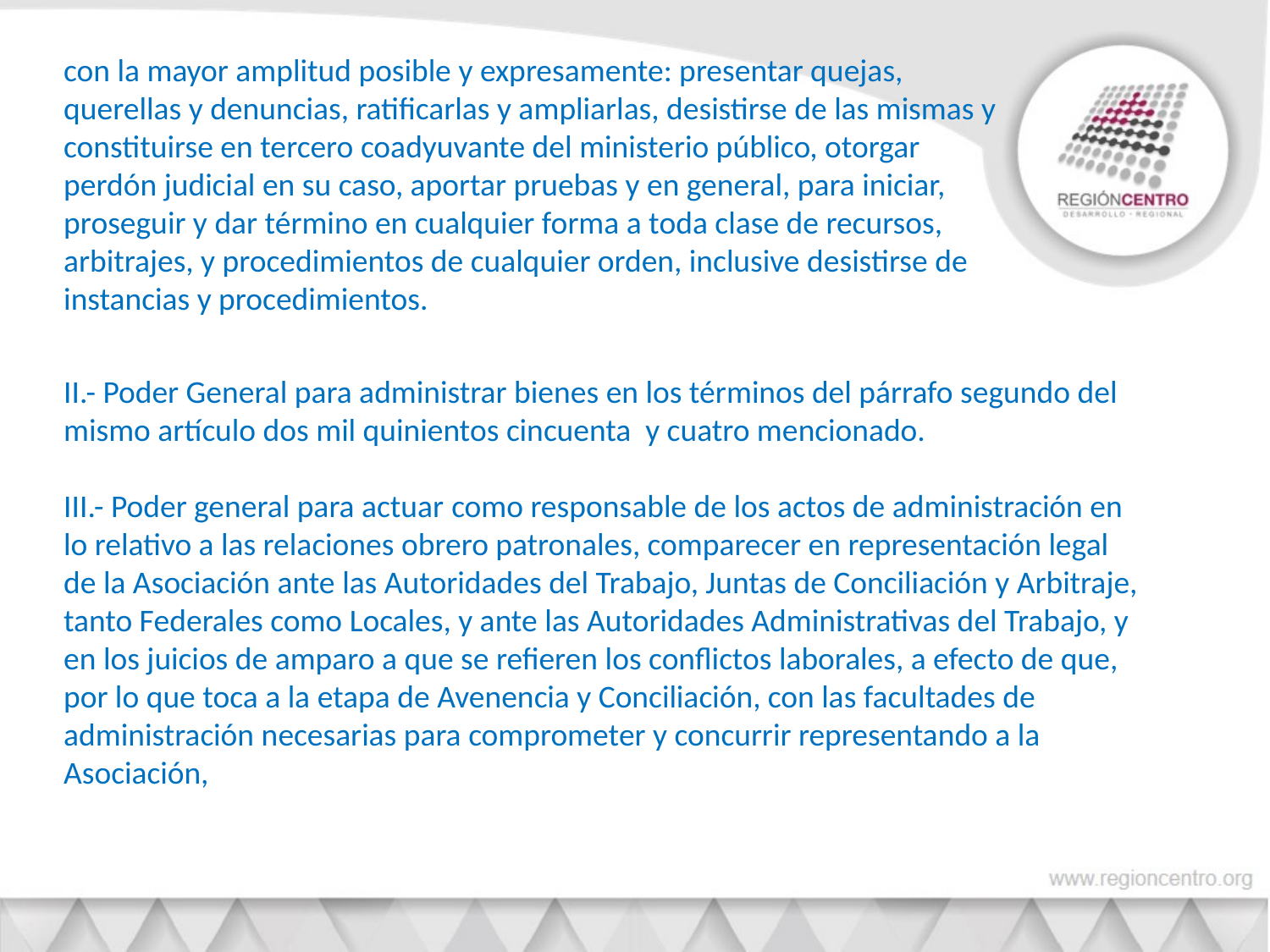

con la mayor amplitud posible y expresamente: presentar quejas, querellas y denuncias, ratificarlas y ampliarlas, desistirse de las mismas y constituirse en tercero coadyuvante del ministerio público, otorgar perdón judicial en su caso, aportar pruebas y en general, para iniciar, proseguir y dar término en cualquier forma a toda clase de recursos, arbitrajes, y procedimientos de cualquier orden, inclusive desistirse de instancias y procedimientos.
II.- Poder General para administrar bienes en los términos del párrafo segundo del mismo artículo dos mil quinientos cincuenta  y cuatro mencionado.

III.- Poder general para actuar como responsable de los actos de administración en lo relativo a las relaciones obrero patronales, comparecer en representación legal de la Asociación ante las Autoridades del Trabajo, Juntas de Conciliación y Arbitraje, tanto Federales como Locales, y ante las Autoridades Administrativas del Trabajo, y en los juicios de amparo a que se refieren los conflictos laborales, a efecto de que, por lo que toca a la etapa de Avenencia y Conciliación, con las facultades de administración necesarias para comprometer y concurrir representando a la Asociación,